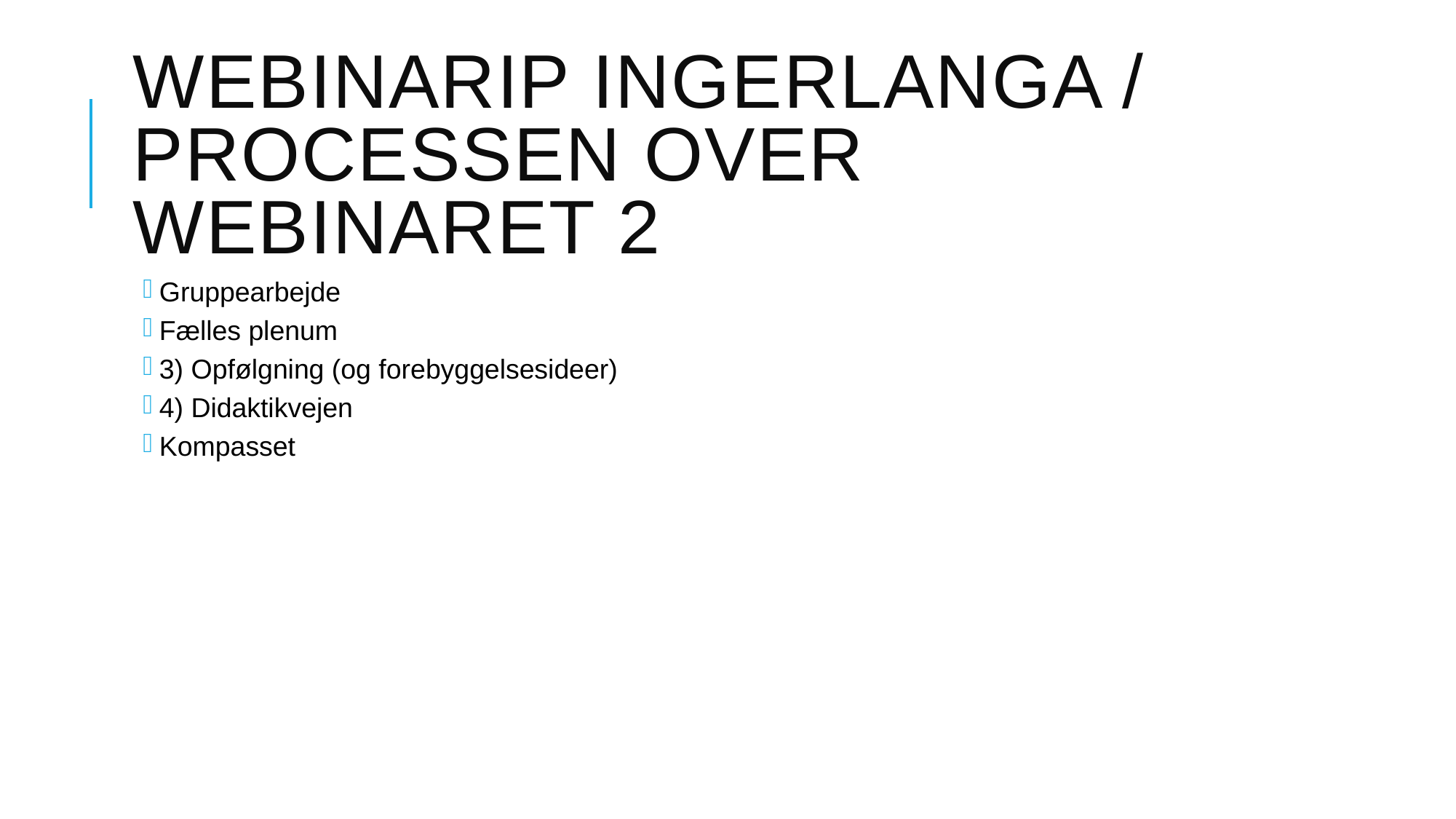

# Webinarip ingerlanga / Processen over webinaret 2
Gruppearbejde
Fælles plenum
3) Opfølgning (og forebyggelsesideer)
4) Didaktikvejen
Kompasset